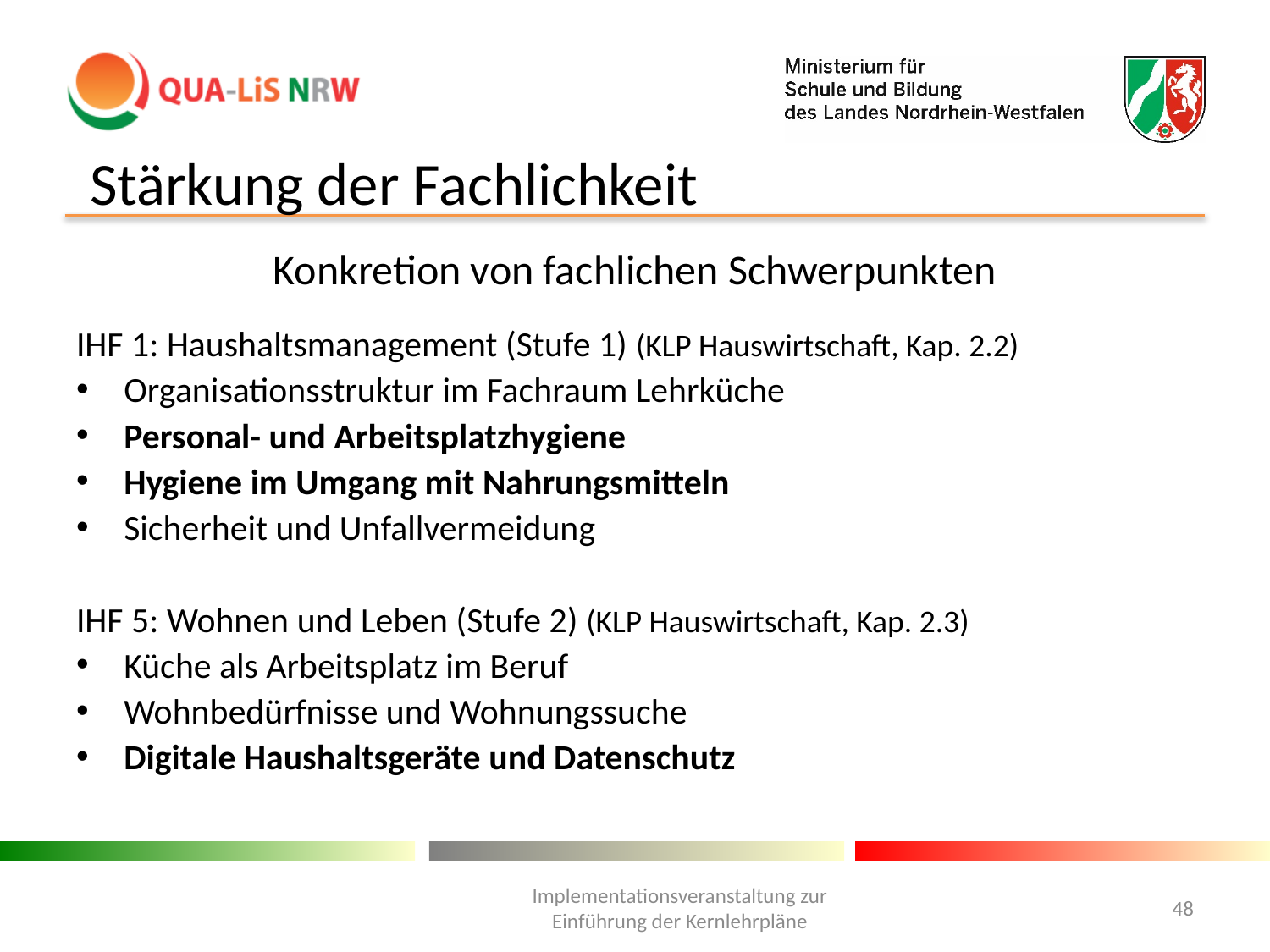

# Stärkung der Fachlichkeit
Konkretion von fachlichen Schwerpunkten

IHF 1: Haushaltsmanagement (Stufe 1) (KLP Hauswirtschaft, Kap. 2.2)
Organisationsstruktur im Fachraum Lehrküche
Personal- und Arbeitsplatzhygiene
Hygiene im Umgang mit Nahrungsmitteln
Sicherheit und Unfallvermeidung

IHF 5: Wohnen und Leben (Stufe 2) (KLP Hauswirtschaft, Kap. 2.3)
Küche als Arbeitsplatz im Beruf
Wohnbedürfnisse und Wohnungssuche
Digitale Haushaltsgeräte und Datenschutz

Implementationsveranstaltung zur Einführung der Kernlehrpläne
48